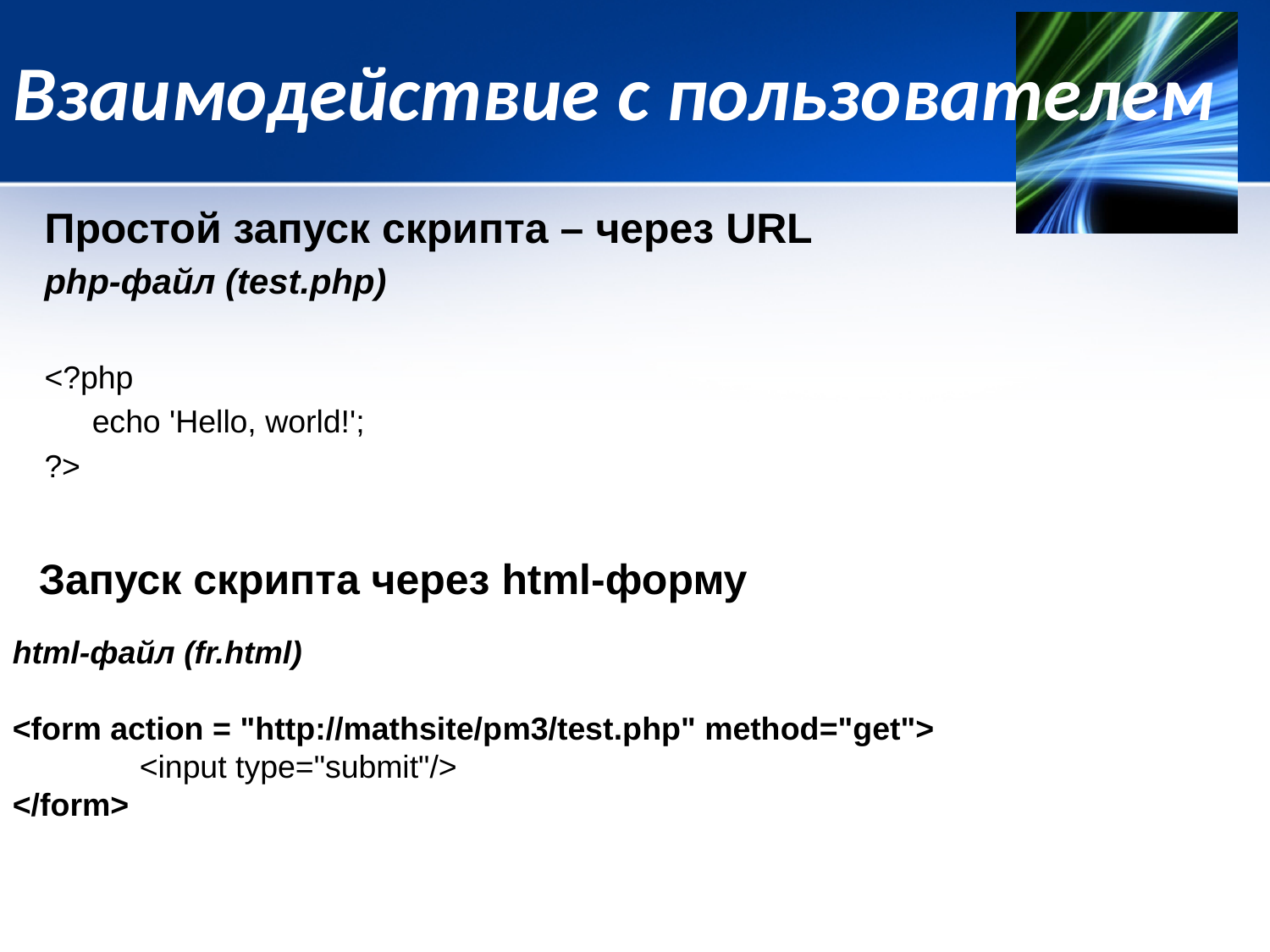

# Взаимодействие с пользователем
Простой запуск скрипта – через URL
php-файл (test.php)

<?php
	echo 'Hello, world!';
?>

Запуск скрипта через html-форму
html-файл (fr.html)

<form action = "http://mathsite/pm3/test.php" method="get">
	<input type="submit"/>
</form>